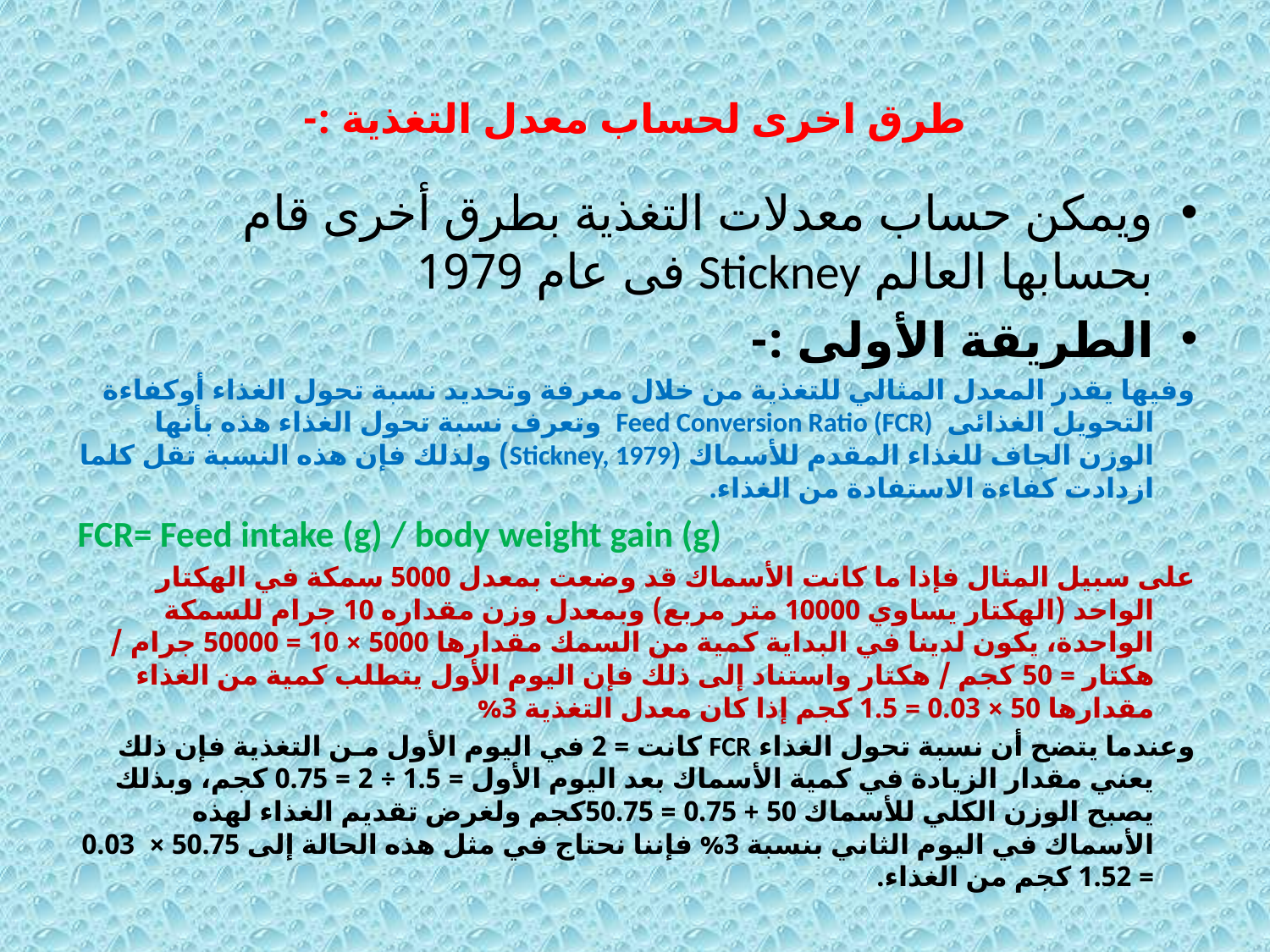

# طرق اخرى لحساب معدل التغذية :-
ويمكن حساب معدلات التغذية بطرق أخرى قام بحسابها العالم Stickney فى عام 1979
الطريقة الأولى :-
وفيها يقدر المعدل المثالي للتغذية من خلال معرفة وتحديد نسبة تحول الغذاء أوكفاءة التحويل الغذائى  Feed Conversion Ratio (FCR)  وتعرف نسبة تحول الغذاء هذه بأنها الوزن الجاف للغذاء المقدم للأسماك (Stickney, 1979) ولذلك فإن هذه النسبة تقل كلما ازدادت كفاءة الاستفادة من الغذاء.
FCR= Feed intake (g) / body weight gain (g)
على سبيل المثال فإذا ما كانت الأسماك قد وضعت بمعدل 5000 سمكة في الهكتار الواحد (الهكتار يساوي 10000 متر مربع) وبمعدل وزن مقداره 10 جرام للسمكة الواحدة، يكون لدينا في البداية كمية من السمك مقدارها 5000 × 10 = 50000 جرام / هكتار = 50 كجم / هكتار واستناد إلى ذلك فإن اليوم الأول يتطلب كمية من الغذاء مقدارها 50 × 0.03 = 1.5 كجم إذا كان معدل التغذية 3%
وعندما يتضح أن نسبة تحول الغذاء FCR كانت = 2 في اليوم الأول مـن التغذية فإن ذلك يعني مقدار الزيادة في كمية الأسماك بعد اليوم الأول = 1.5 ÷ 2 = 0.75 كجم، وبذلك يصبح الوزن الكلي للأسماك 50 + 0.75 = 50.75كجم ولغرض تقديم الغذاء لهذه الأسماك في اليوم الثاني بنسبة 3% فإننا نحتاج في مثل هذه الحالة إلى 50.75 ×  0.03 = 1.52 كجم من الغذاء.